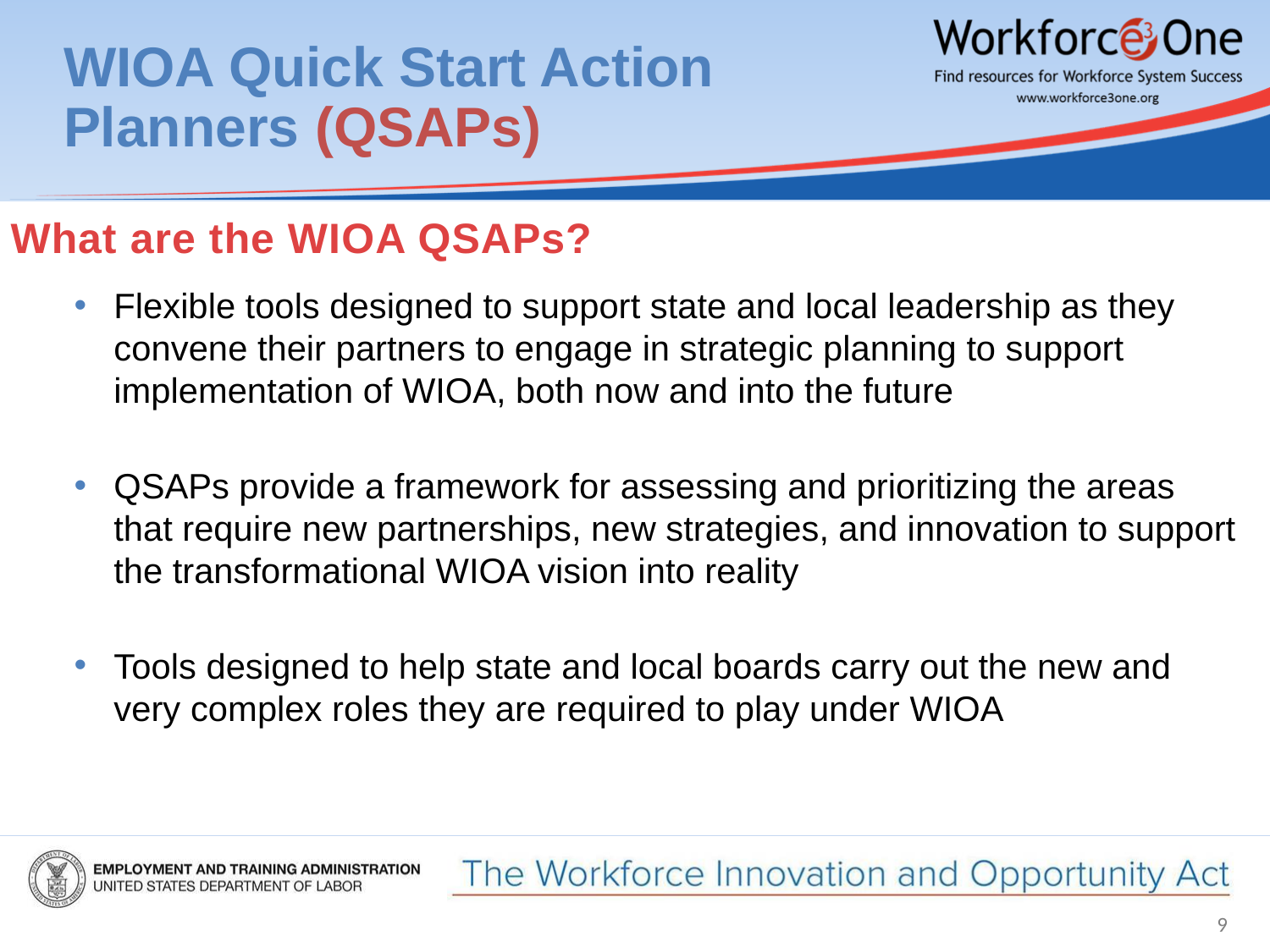

# WIOA Quick Start Action Planners (QSAPs)
What are the WIOA QSAPs?
Flexible tools designed to support state and local leadership as they convene their partners to engage in strategic planning to support implementation of WIOA, both now and into the future
QSAPs provide a framework for assessing and prioritizing the areas that require new partnerships, new strategies, and innovation to support the transformational WIOA vision into reality
Tools designed to help state and local boards carry out the new and very complex roles they are required to play under WIOA